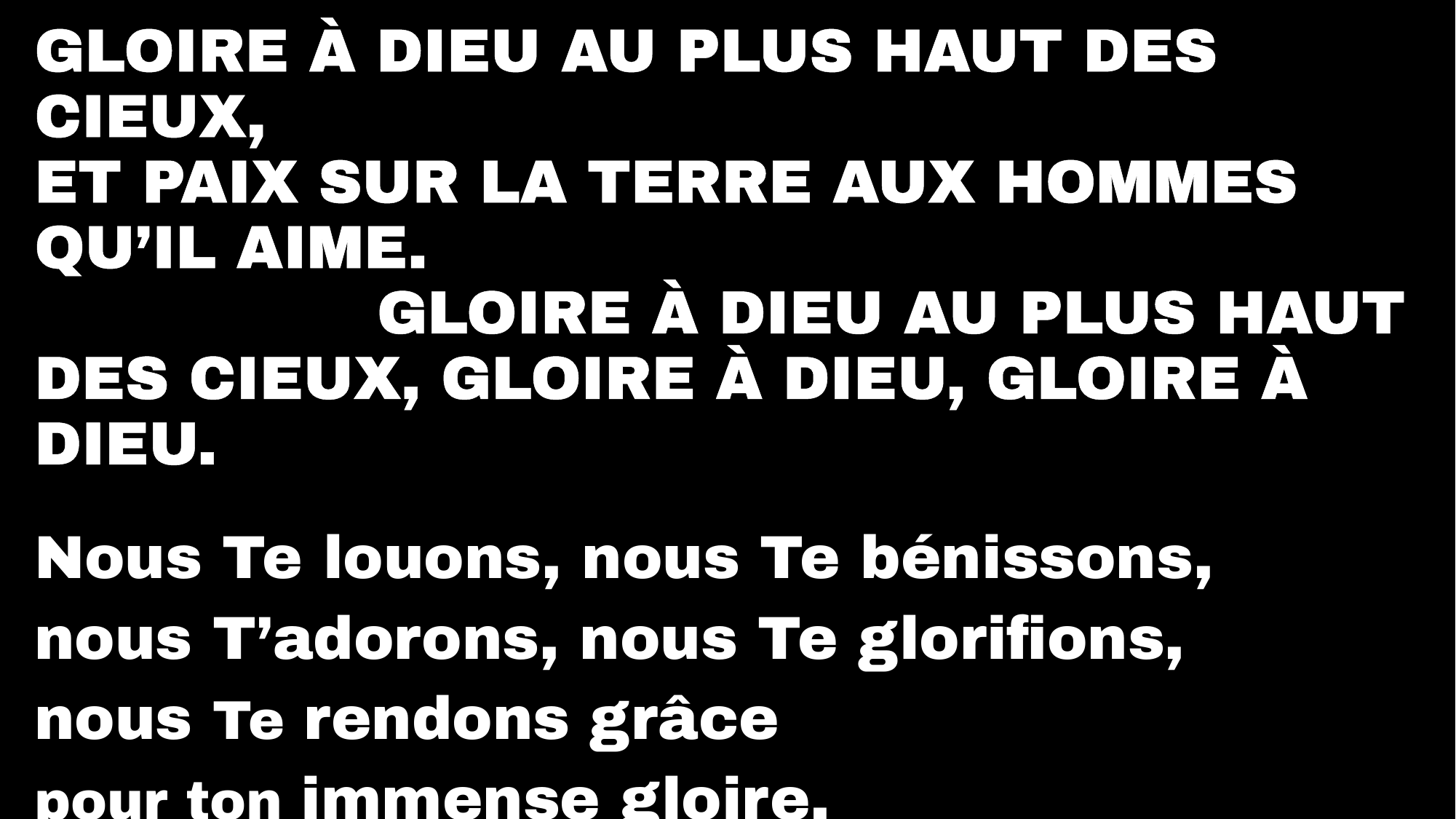

Gloire à Dieu au plus haut des cieux,
et paix sur la terre aux hommes qu’il aime.                                                                   Gloire à Dieu au plus haut des cieux, gloire à Dieu, Gloire à Dieu.

Nous Te louons, nous Te bénissons,
nous T’adorons, nous Te glorifions,
nous Te rendons grâce
pour ton immense gloire.
Seigneur Dieu, Roi du ciel,
Dieu, le Père tout-puissant.